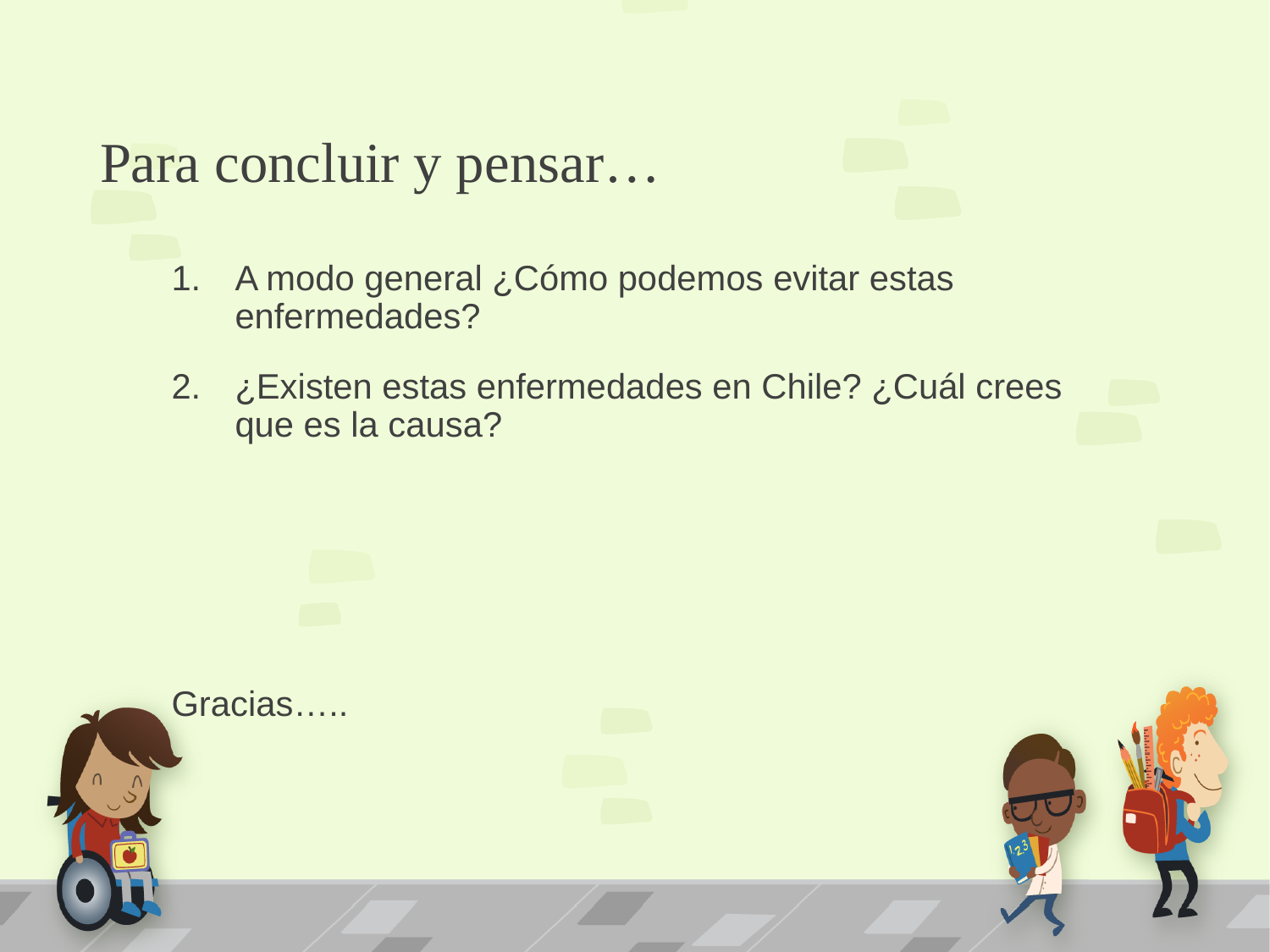

# Para concluir y pensar…
A modo general ¿Cómo podemos evitar estas enfermedades?
¿Existen estas enfermedades en Chile? ¿Cuál crees que es la causa?

Gracias…..